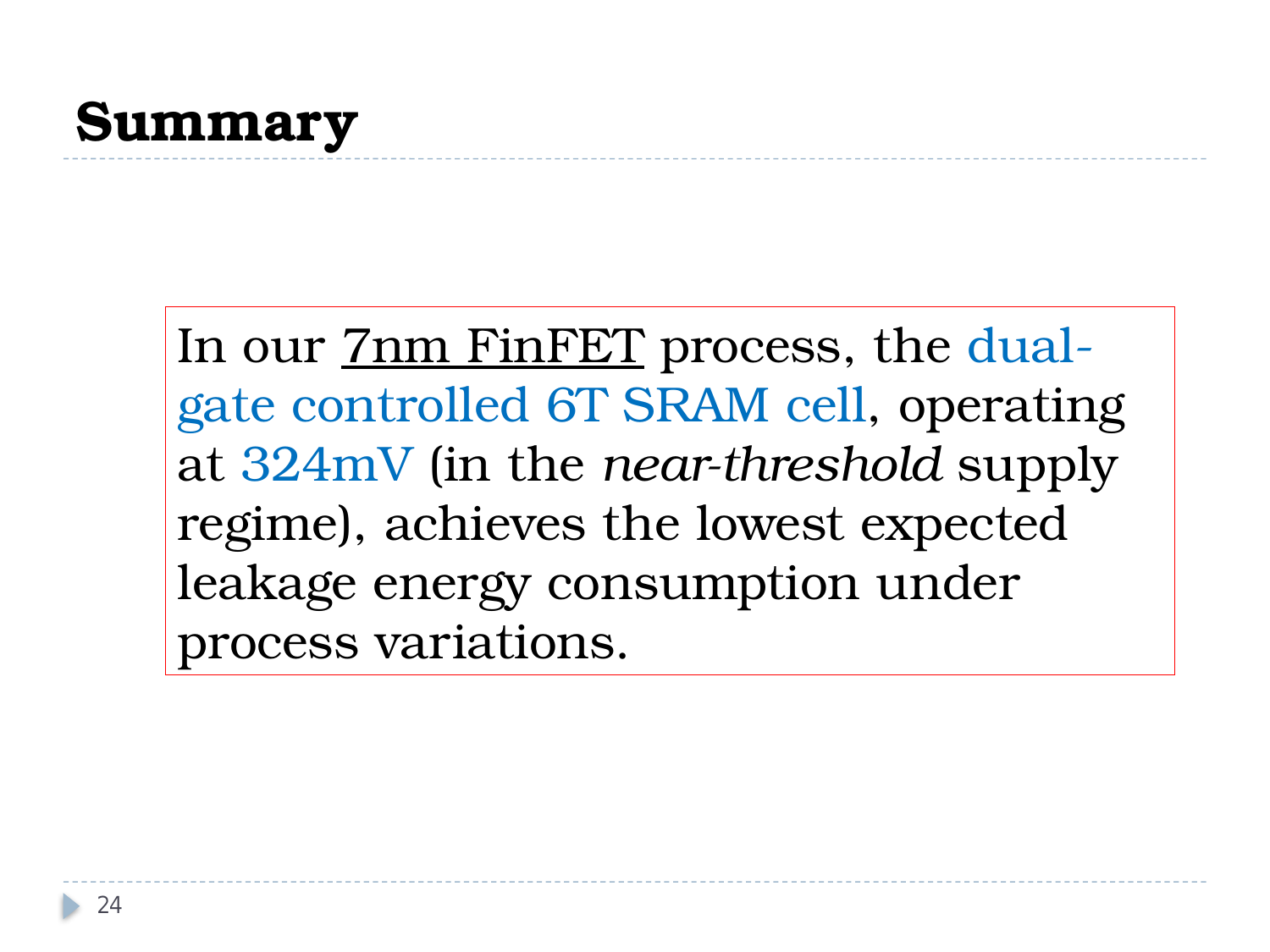

# Summary
In our 7nm FinFET process, the dual-gate controlled 6T SRAM cell, operating at 324mV (in the near-threshold supply regime), achieves the lowest expected leakage energy consumption under process variations.
24